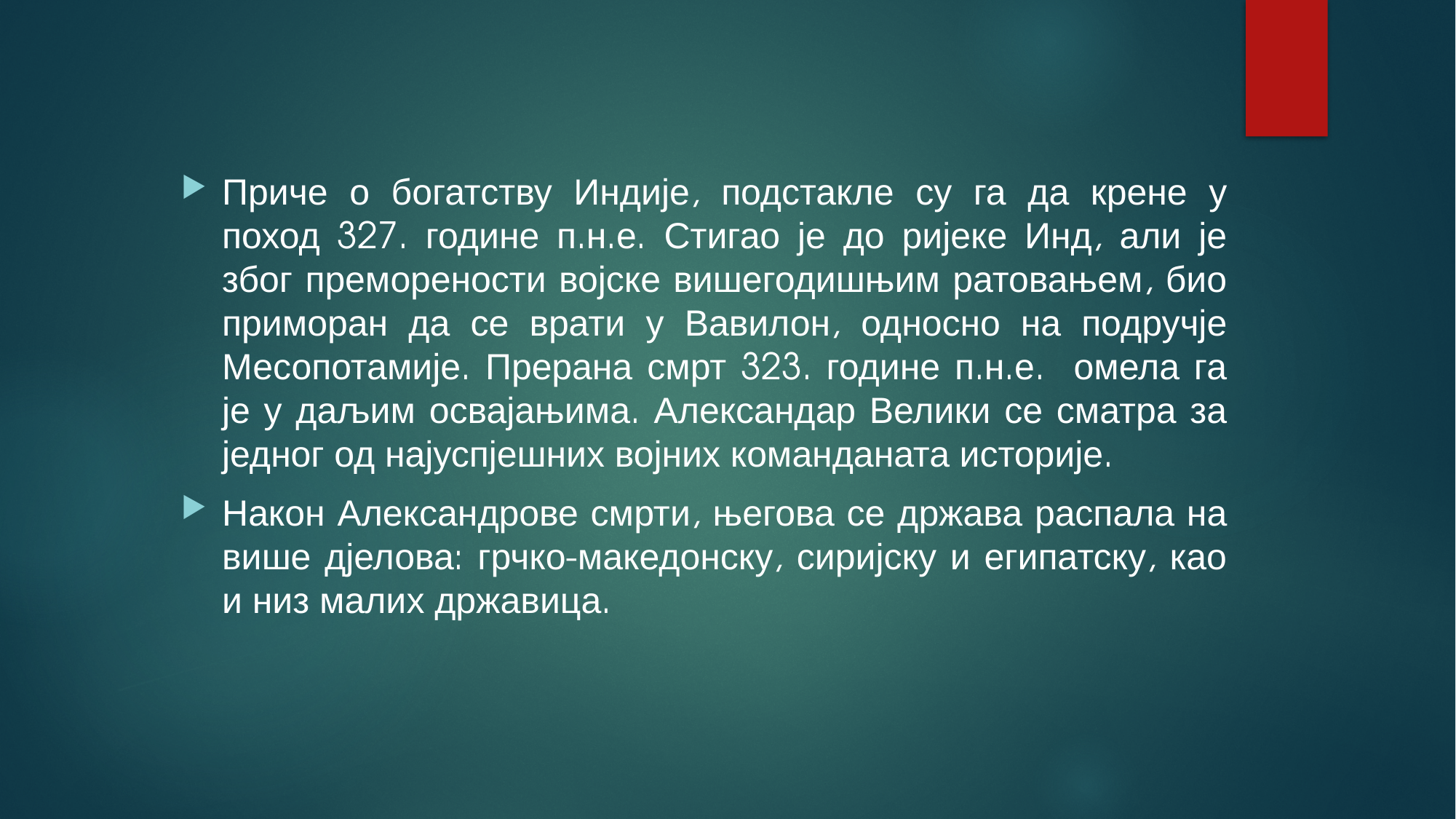

Приче о богатству Индије, подстакле су га да крене у поход 327. године п.н.е. Стигао је до ријеке Инд, али је због преморености војске вишегодишњим ратовањем, био приморан да се врати у Вавилон, односно на подручје Месопотамије. Прерана смрт 323. године п.н.е.  омела га је у даљим освајањима. Александар Велики се сматра за једног од најуспјешних војних команданата историје.
Након Александрове смрти, његова се држава распала на више дјелова: грчко-македонску, сиријску и египатску, као и низ малих државица.